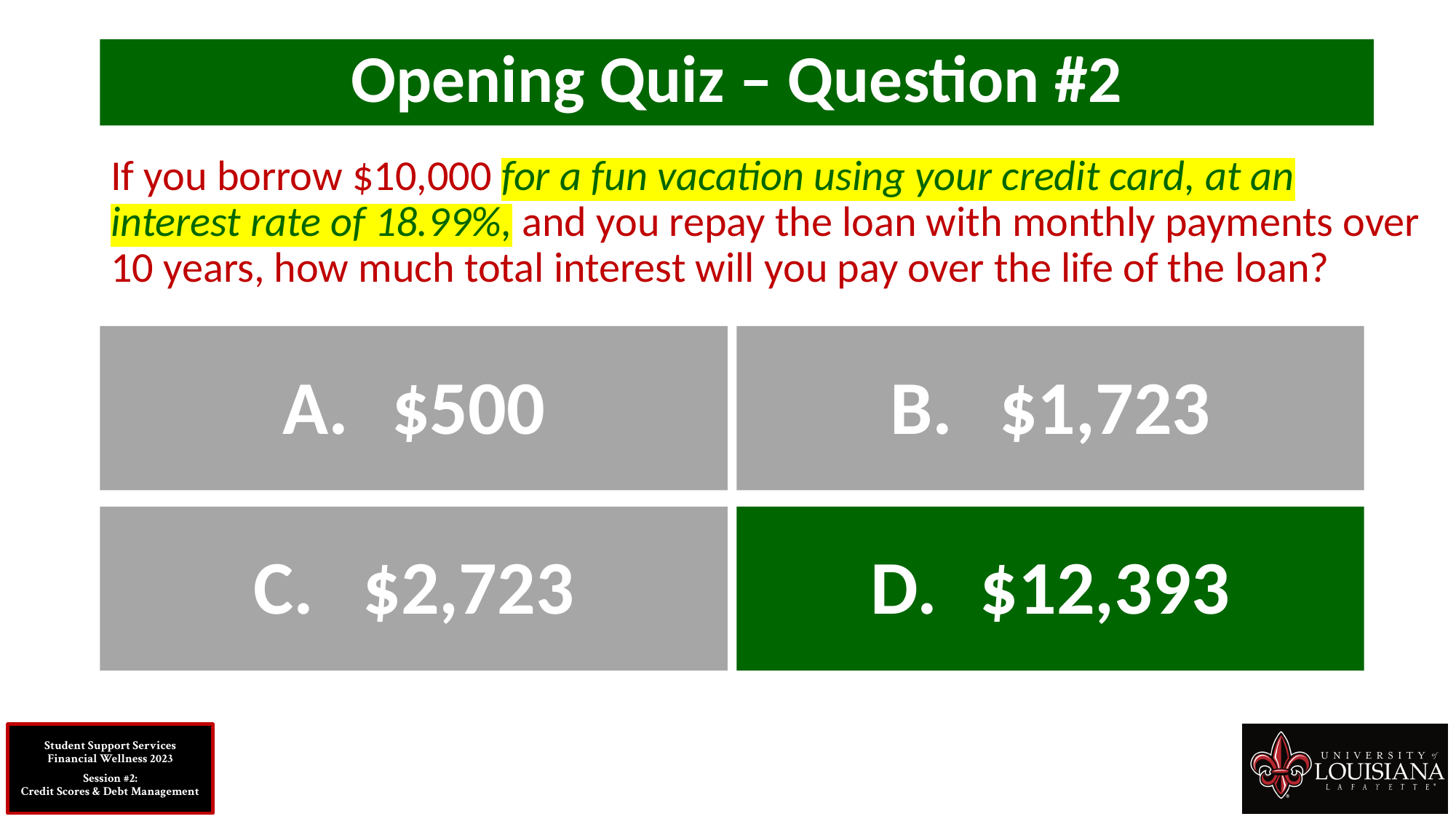

Opening Quiz – Question #2
If you borrow $10,000 for a fun vacation using your credit card, at an interest rate of 18.99%, and you repay the loan with monthly payments over 10 years, how much total interest will you pay over the life of the loan?

A.	$500

B.	$1,723

C.	$2,723

D.	$12,393